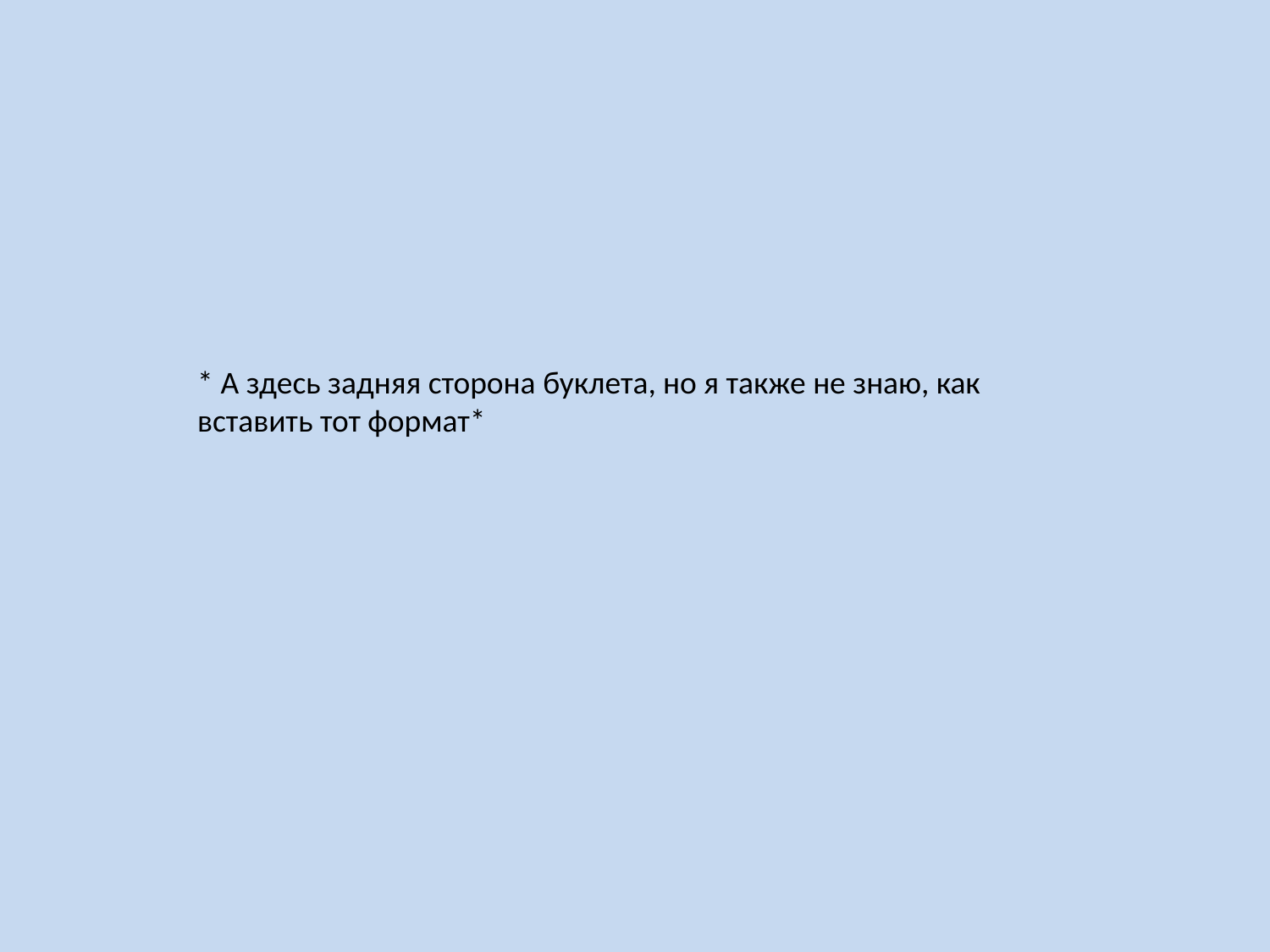

* А здесь задняя сторона буклета, но я также не знаю, как вставить тот формат*